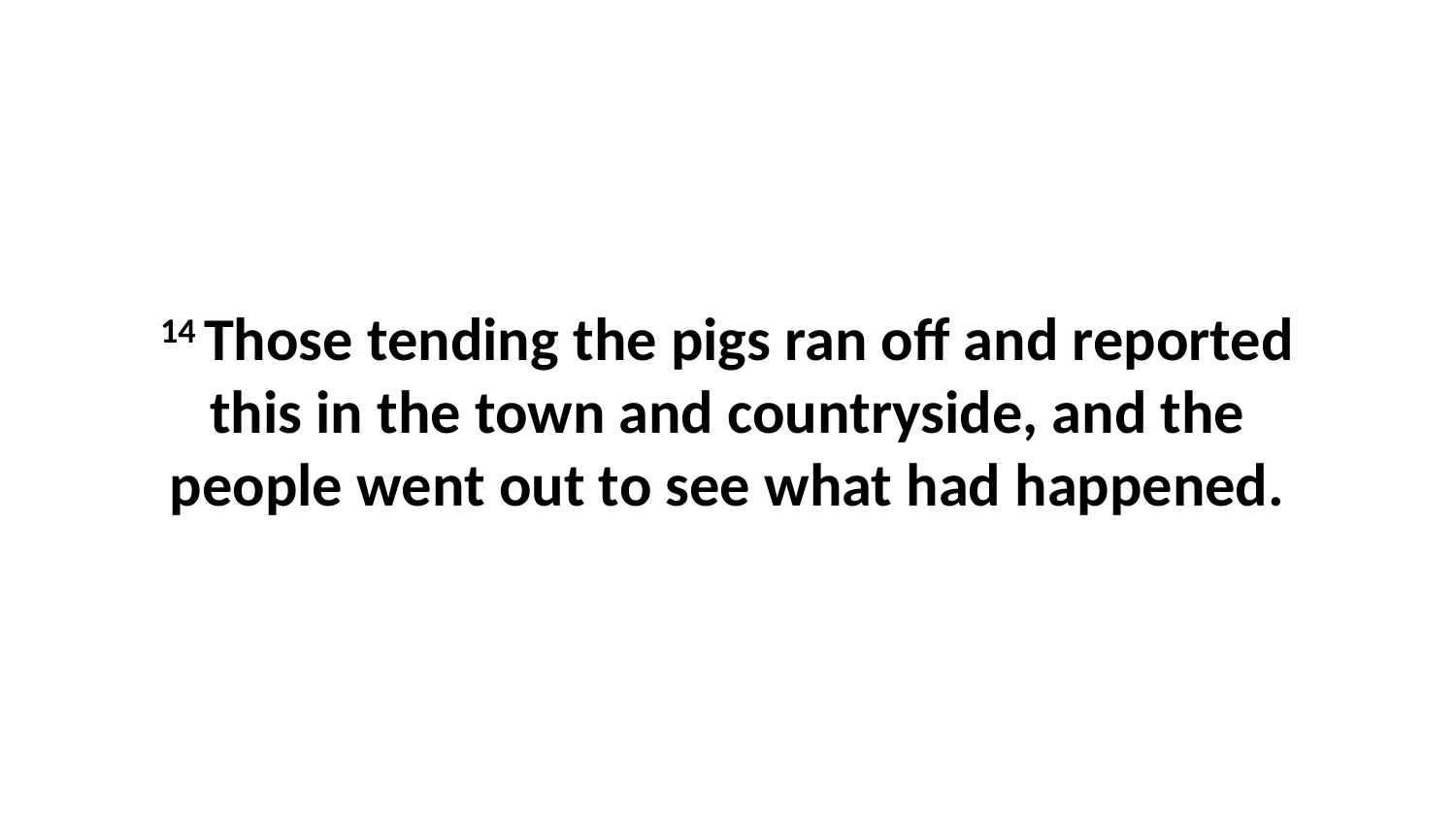

14 Those tending the pigs ran off and reported this in the town and countryside, and the people went out to see what had happened.